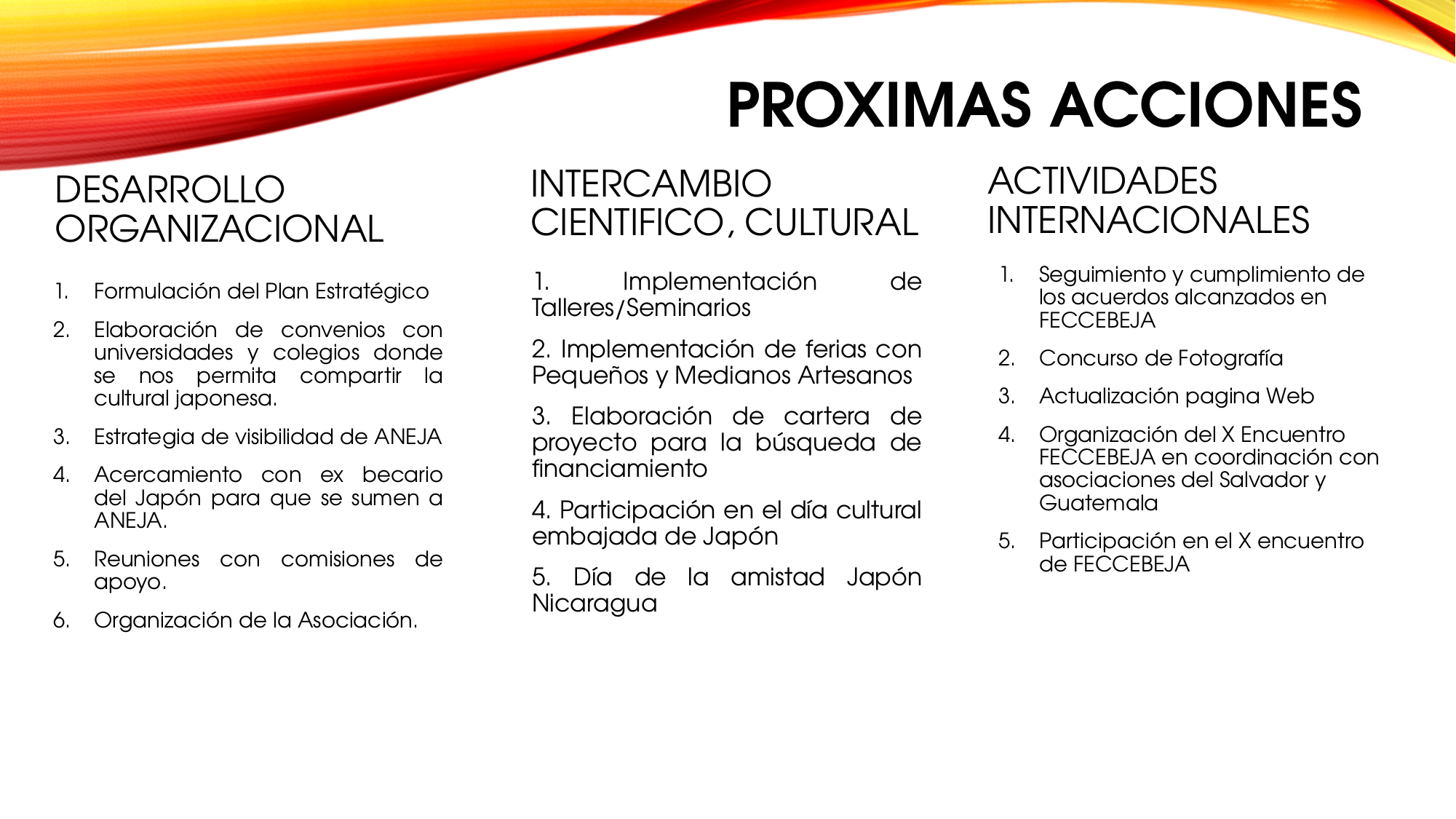

# PROXIMAS ACCIONES
ACTIVIDADES INTERNACIONALES
INTERCAMBIO CIENTIFICO, CULTURAL
DESARROLLO ORGANIZACIONAL
Seguimiento y cumplimiento de los acuerdos alcanzados en FECCEBEJA
Concurso de Fotografía
Actualización pagina Web
Organización del X Encuentro FECCEBEJA en coordinación con asociaciones del Salvador y Guatemala
Participación en el X encuentro de FECCEBEJA
1. Implementación de Talleres/Seminarios
2. Implementación de ferias con Pequeños y Medianos Artesanos
3. Elaboración de cartera de proyecto para la búsqueda de financiamiento
4. Participación en el día cultural embajada de Japón
5. Día de la amistad Japón Nicaragua

Formulación del Plan Estratégico
Elaboración de convenios con universidades y colegios donde se nos permita compartir la cultural japonesa.
Estrategia de visibilidad de ANEJA
Acercamiento con ex becario del Japón para que se sumen a ANEJA.
Reuniones con comisiones de apoyo.
Organización de la Asociación.